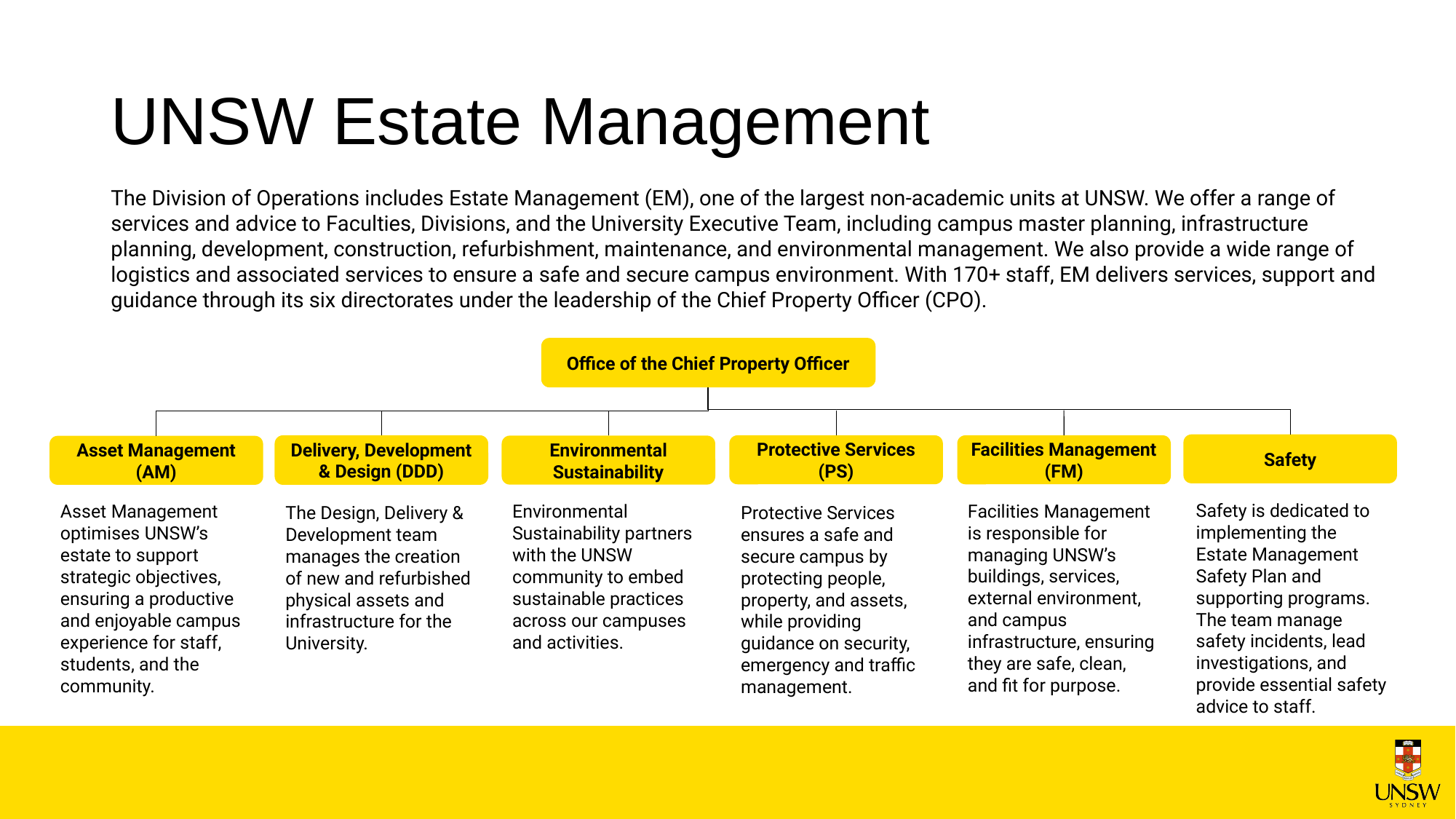

# UNSW Estate Management
The Division of Operations includes Estate Management (EM), one of the largest non-academic units at UNSW. We offer a range of services and advice to Faculties, Divisions, and the University Executive Team, including campus master planning, infrastructure planning, development, construction, refurbishment, maintenance, and environmental management. We also provide a wide range of logistics and associated services to ensure a safe and secure campus environment. With 170+ staff, EM delivers services, support and guidance through its six directorates under the leadership of the Chief Property Officer (CPO).

Office of the Chief Property Officer
Safety
Delivery, Development & Design (DDD)
Protective Services (PS)
Facilities Management (FM)
Environmental Sustainability
Asset Management (AM)
Safety is dedicated to implementing the Estate Management Safety Plan and supporting programs. The team manage safety incidents, lead investigations, and provide essential safety advice to staff.
Facilities Management is responsible for managing UNSW’s buildings, services, external environment, and campus infrastructure, ensuring they are safe, clean, and fit for purpose.
Asset Management optimises UNSW’s estate to support strategic objectives, ensuring a productive and enjoyable campus experience for staff, students, and the community.
﻿Environmental Sustainability partners with the UNSW community to embed sustainable practices across our campuses and activities.
The Design, Delivery & Development team manages the creation of new and refurbished physical assets and infrastructure for the University.
Protective Services ensures a safe and secure campus by protecting people, property, and assets, while providing guidance on security, emergency and traffic management.